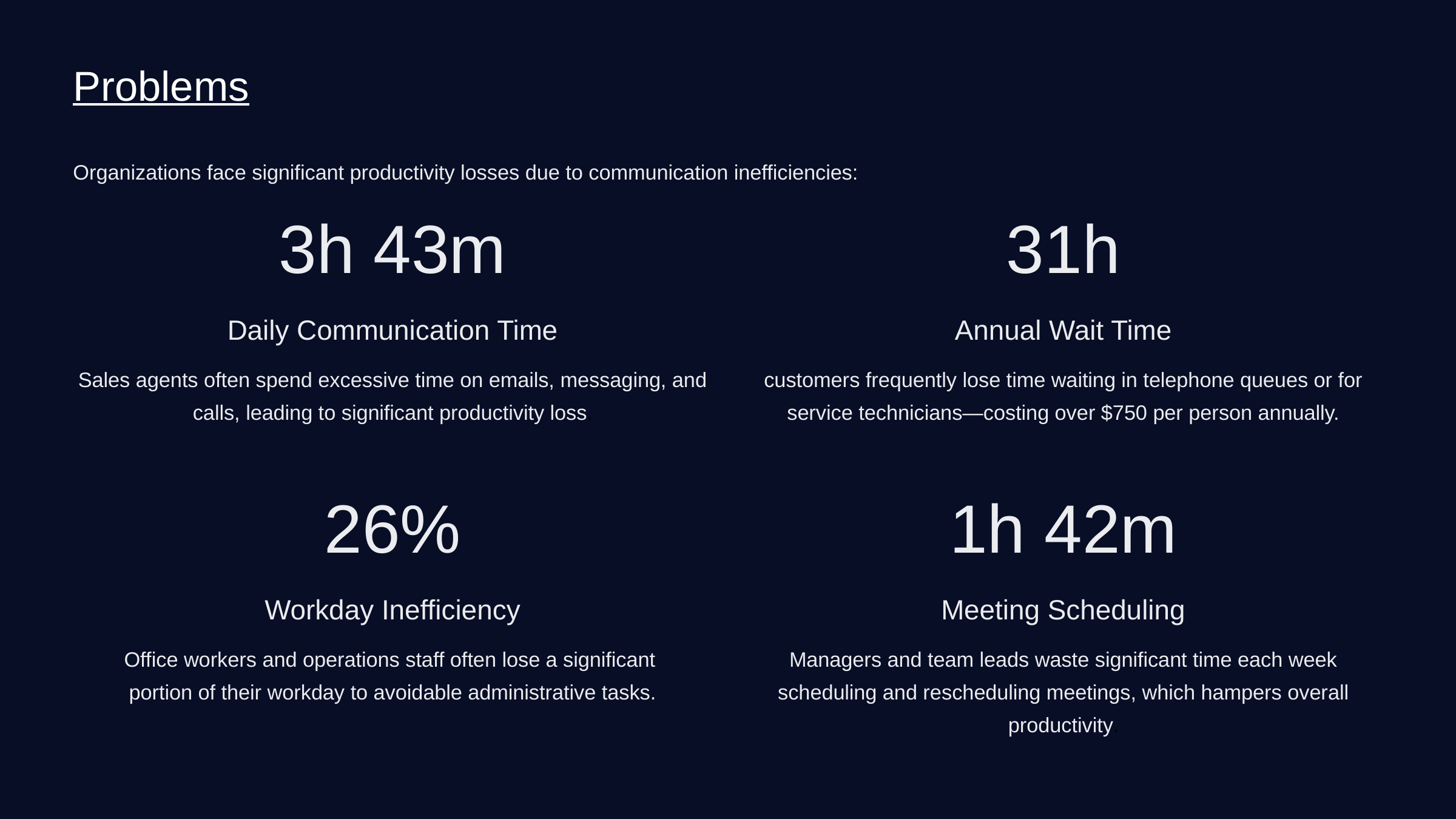

Problems
Organizations face significant productivity losses due to communication inefficiencies:
3h 43m
31h
Daily Communication Time
Annual Wait Time
Sales agents often spend excessive time on emails, messaging, and calls, leading to significant productivity loss.
customers frequently lose time waiting in telephone queues or for service technicians—costing over $750 per person annually.
26%
1h 42m
Workday Inefficiency
Meeting Scheduling
Office workers and operations staff often lose a significant
portion of their workday to avoidable administrative tasks.
Managers and team leads waste significant time each week scheduling and rescheduling meetings, which hampers overall productivity.